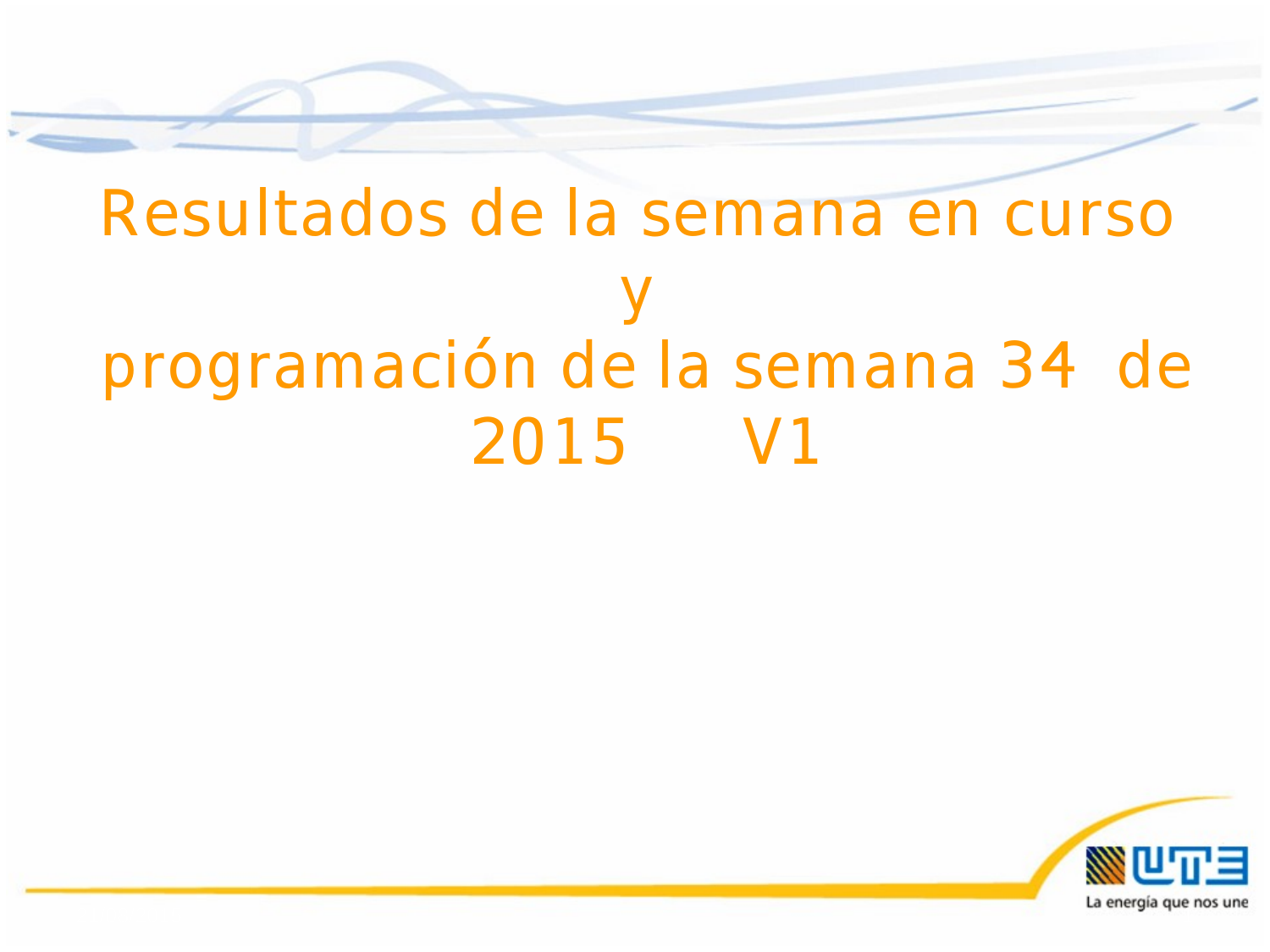

Resultados de la semana en curso
y
programación de la semana 34  de 2015      V1
21/08/2015
1
1